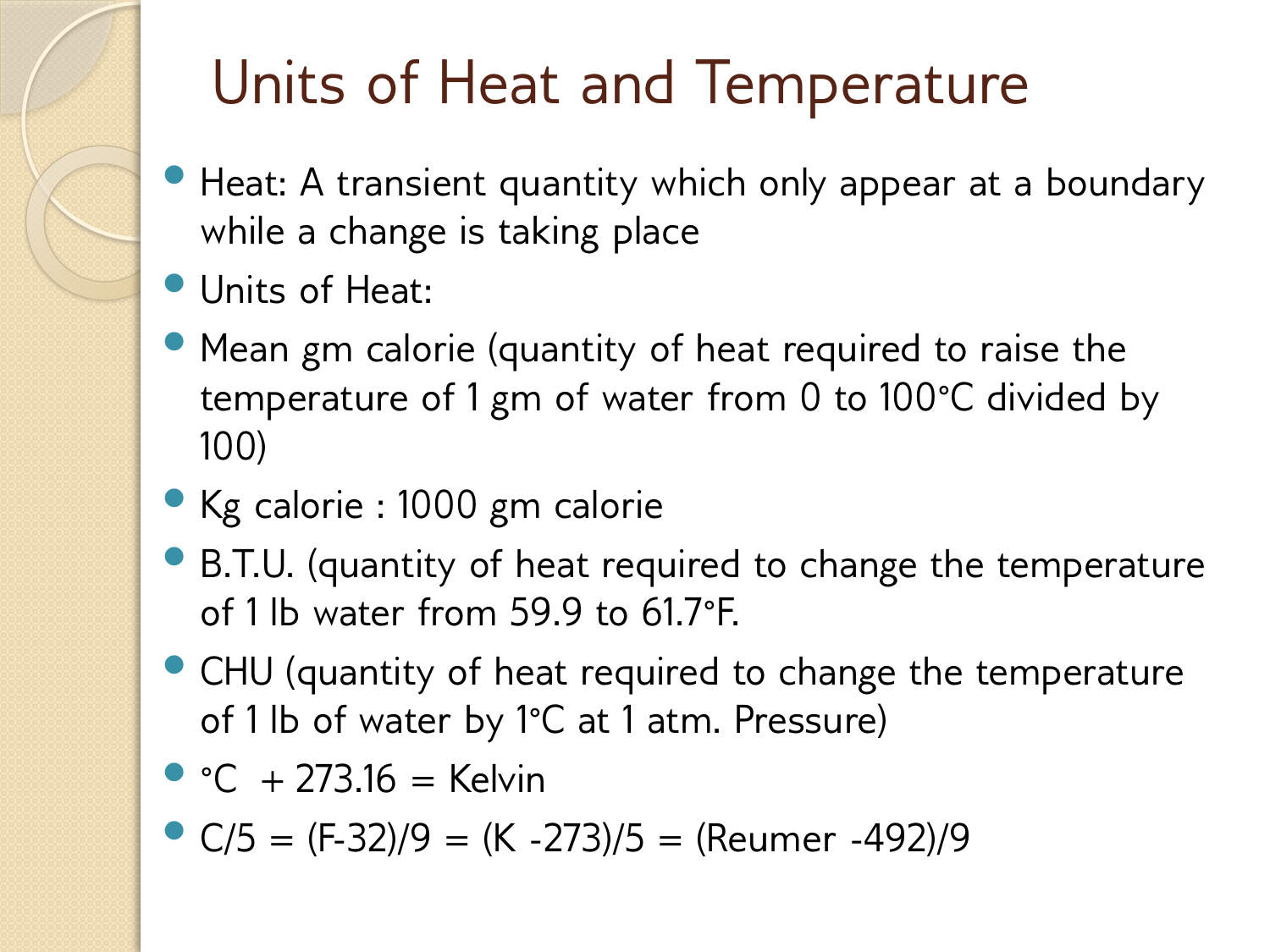

# Units of Heat and Temperature
Heat: A transient quantity which only appear at a boundary while a change is taking place
Units of Heat:
Mean gm calorie (quantity of heat required to raise the temperature of 1 gm of water from 0 to 100°C divided by 100)
Kg calorie : 1000 gm calorie
B.T.U. (quantity of heat required to change the temperature of 1 lb water from 59.9 to 61.7°F.
CHU (quantity of heat required to change the temperature of 1 lb of water by 1°C at 1 atm. Pressure)
°C  + 273.16 = Kelvin
C/5 = (F-32)/9 = (K -273)/5 = (Reumer -492)/9